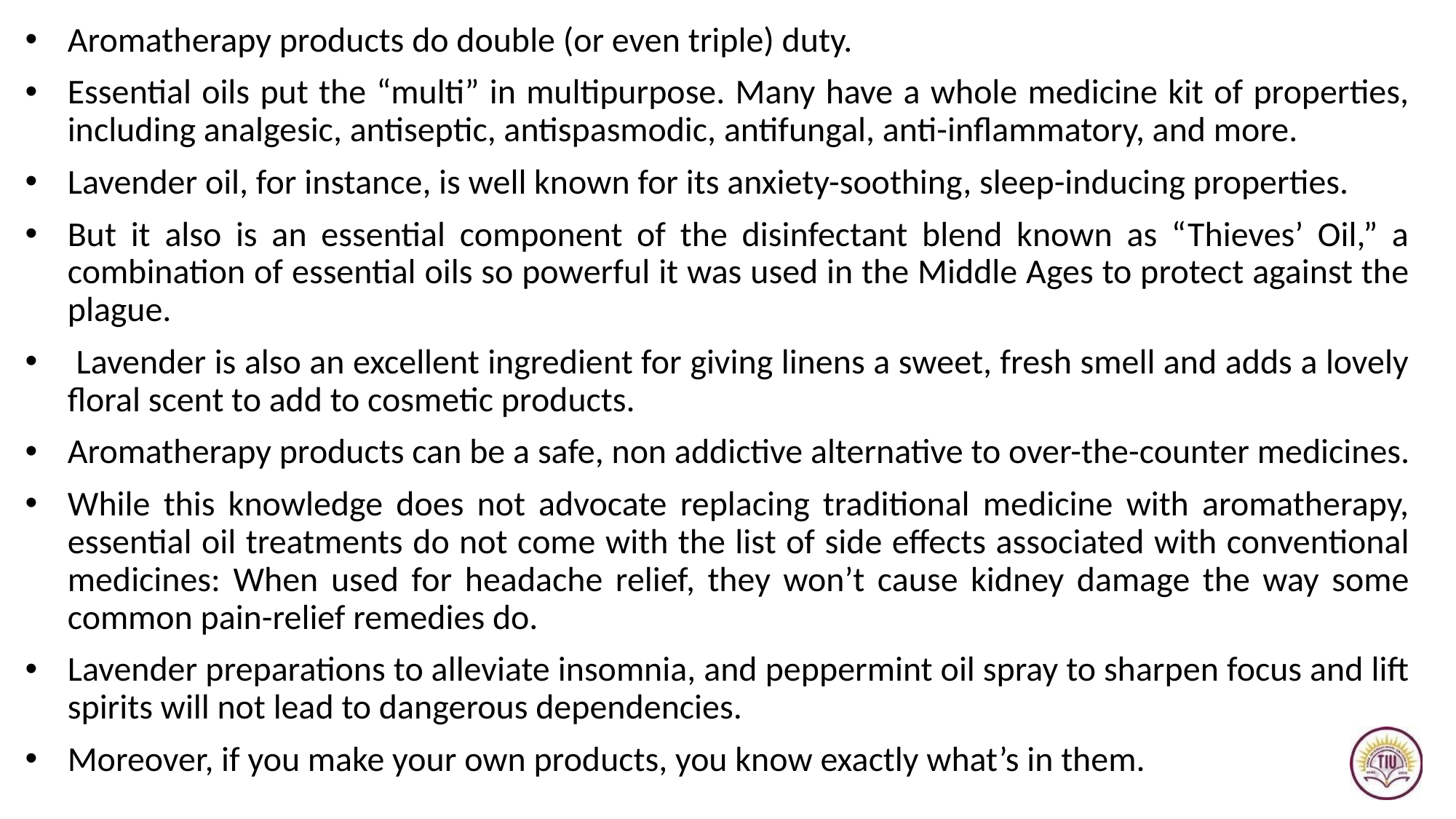

Aromatherapy products do double (or even triple) duty.
Essential oils put the “multi” in multipurpose. Many have a whole medicine kit of properties, including analgesic, antiseptic, antispasmodic, antifungal, anti-inflammatory, and more.
Lavender oil, for instance, is well known for its anxiety-soothing, sleep-inducing properties.
But it also is an essential component of the disinfectant blend known as “Thieves’ Oil,” a combination of essential oils so powerful it was used in the Middle Ages to protect against the plague.
 Lavender is also an excellent ingredient for giving linens a sweet, fresh smell and adds a lovely floral scent to add to cosmetic products.
Aromatherapy products can be a safe, non addictive alternative to over-the-counter medicines.
While this knowledge does not advocate replacing traditional medicine with aromatherapy, essential oil treatments do not come with the list of side effects associated with conventional medicines: When used for headache relief, they won’t cause kidney damage the way some common pain-relief remedies do.
Lavender preparations to alleviate insomnia, and peppermint oil spray to sharpen focus and lift spirits will not lead to dangerous dependencies.
Moreover, if you make your own products, you know exactly what’s in them.